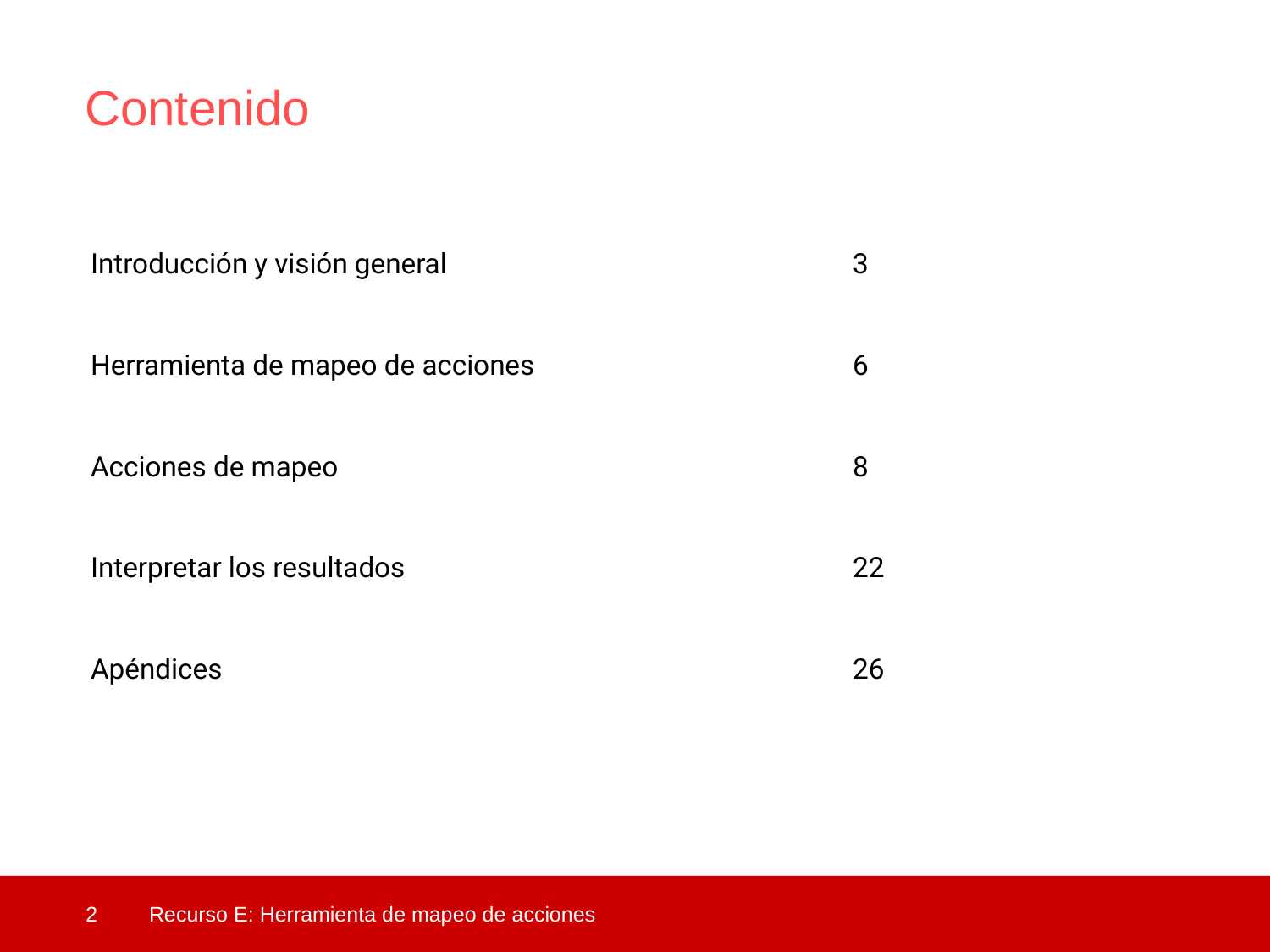

Contenido

Introducción y visión general 	 	 	 	3

Herramienta de mapeo de acciones 	 	 	6

Acciones de mapeo	 	 	 	 	8

Interpretar los resultados	 	 	 	22

Apéndices	 	 	 		26

  2
Recurso E: Herramienta de mapeo de acciones